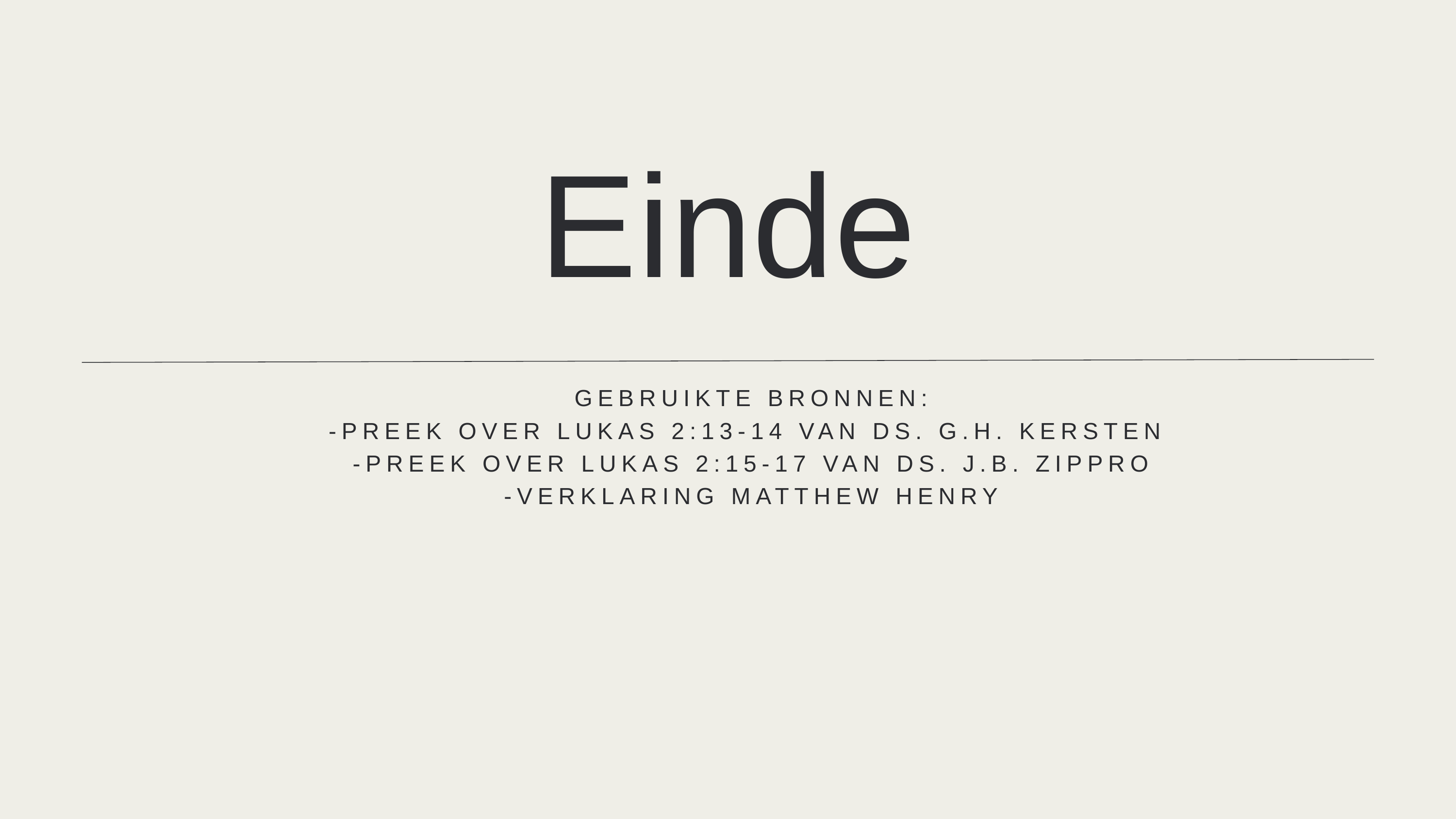

Einde

GEBRUIKTE BRONNEN:
-PREEK OVER LUKAS 2:13-14 VAN DS. G.H. KERSTEN
-PREEK OVER LUKAS 2:15-17 VAN DS. J.B. ZIPPRO
-VERKLARING MATTHEW HENRY